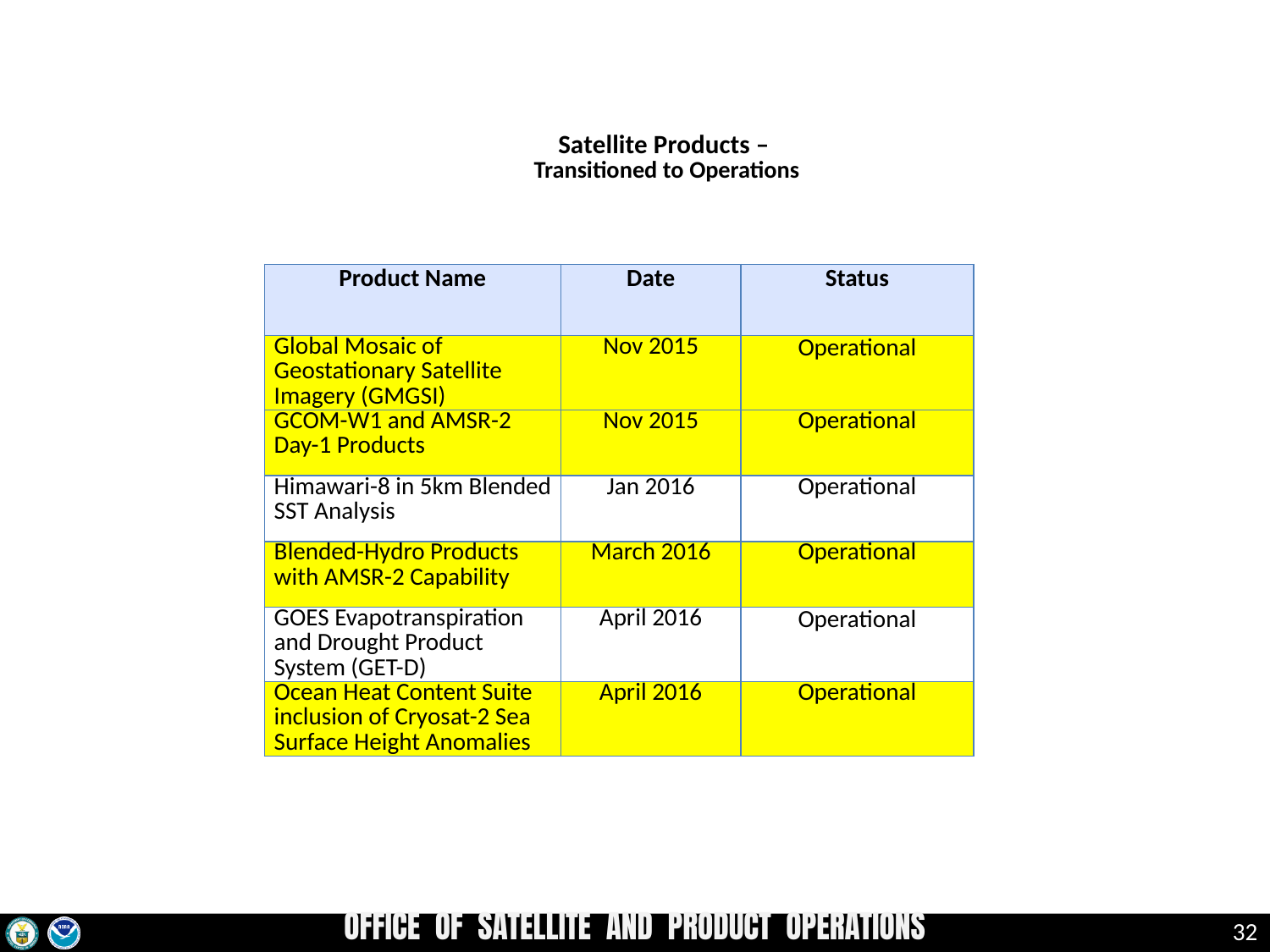

# Satellite Products – Transitioned to Operations
| Product Name | Date | Status |
| --- | --- | --- |
| Global Mosaic of Geostationary Satellite Imagery (GMGSI) | Nov 2015 | Operational |
| GCOM-W1 and AMSR-2 Day-1 Products | Nov 2015 | Operational |
| Himawari-8 in 5km Blended SST Analysis | Jan 2016 | Operational |
| Blended-Hydro Products with AMSR-2 Capability | March 2016 | Operational |
| GOES Evapotranspiration and Drought Product System (GET-D) | April 2016 | Operational |
| Ocean Heat Content Suite inclusion of Cryosat-2 Sea Surface Height Anomalies | April 2016 | Operational |